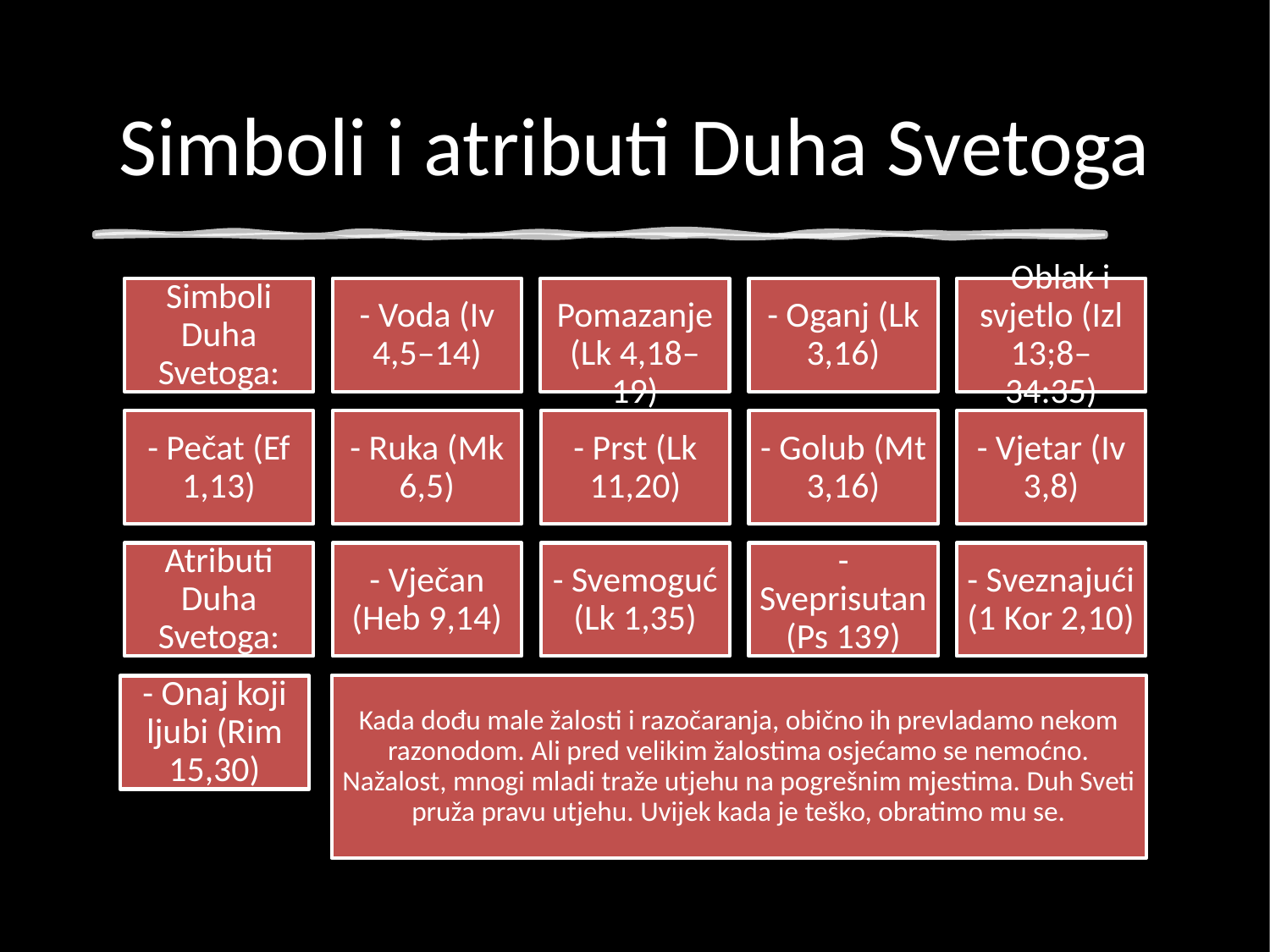

# Simboli i atributi Duha Svetoga

Simboli Duha Svetoga:
- Voda (Iv 4,5–14)
- Pomazanje (Lk 4,18–19)
- Oganj (Lk 3,16)
- Oblak i svjetlo (Izl 13;8–34:35)
- Pečat (Ef 1,13)
- Ruka (Mk 6,5)
- Prst (Lk 11,20)
- Golub (Mt 3,16)
- Vjetar (Iv 3,8)
Atributi Duha Svetoga:
- Vječan (Heb 9,14)
- Svemoguć (Lk 1,35)
- Sveprisutan (Ps 139)
- Sveznajući (1 Kor 2,10)
- Onaj koji ljubi (Rim 15,30)
Kada dođu male žalosti i razočaranja, obično ih prevladamo nekom razonodom. Ali pred velikim žalostima osjećamo se nemoćno. Nažalost, mnogi mladi traže utjehu na pogrešnim mjestima. Duh Sveti pruža pravu utjehu. Uvijek kada je teško, obratimo mu se.